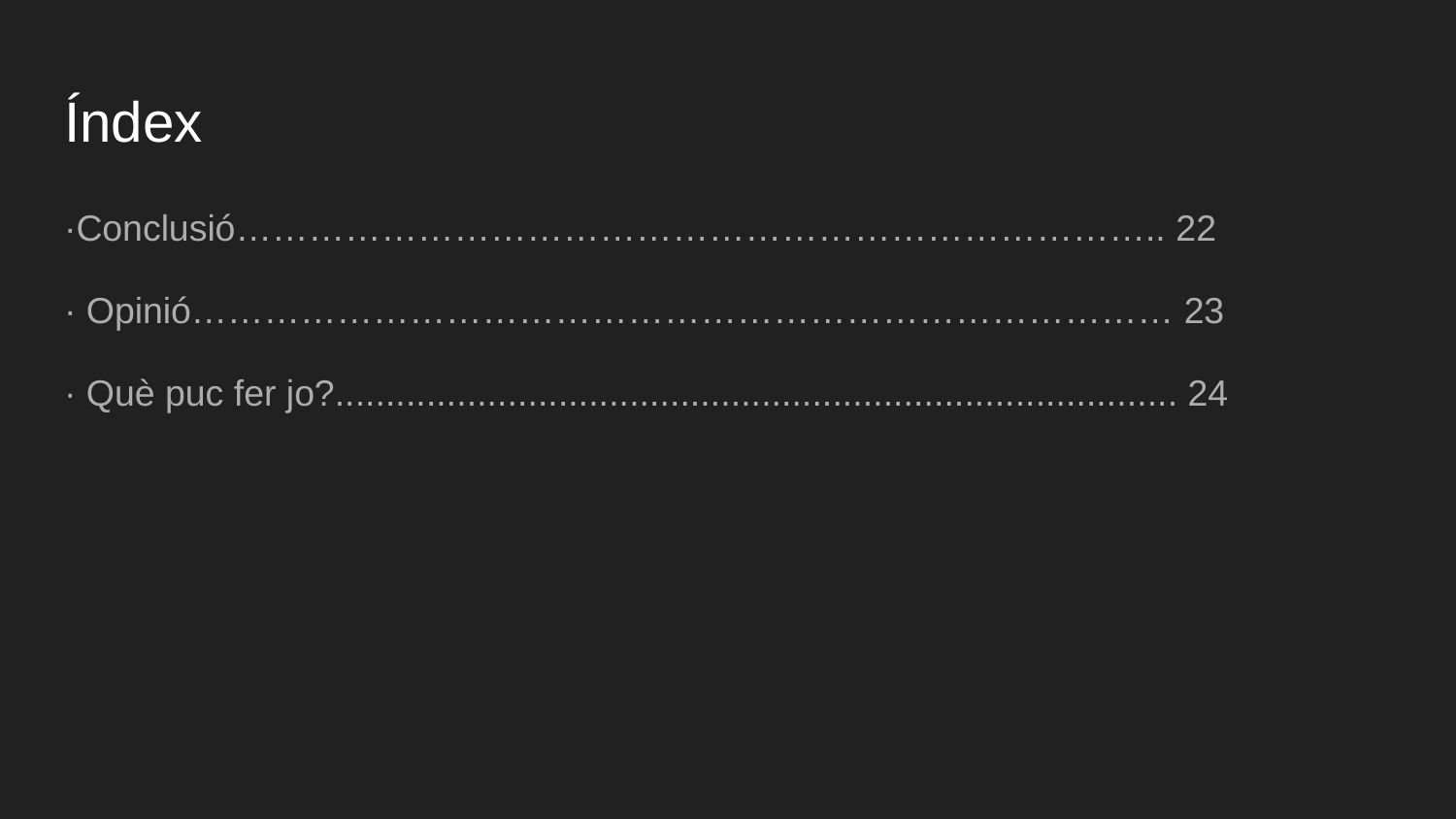

# Índex
·Conclusió………………………………………………………………….. 22
· Opinió……………………………………………………………………… 23
· Què puc fer jo?................................................................................... 24